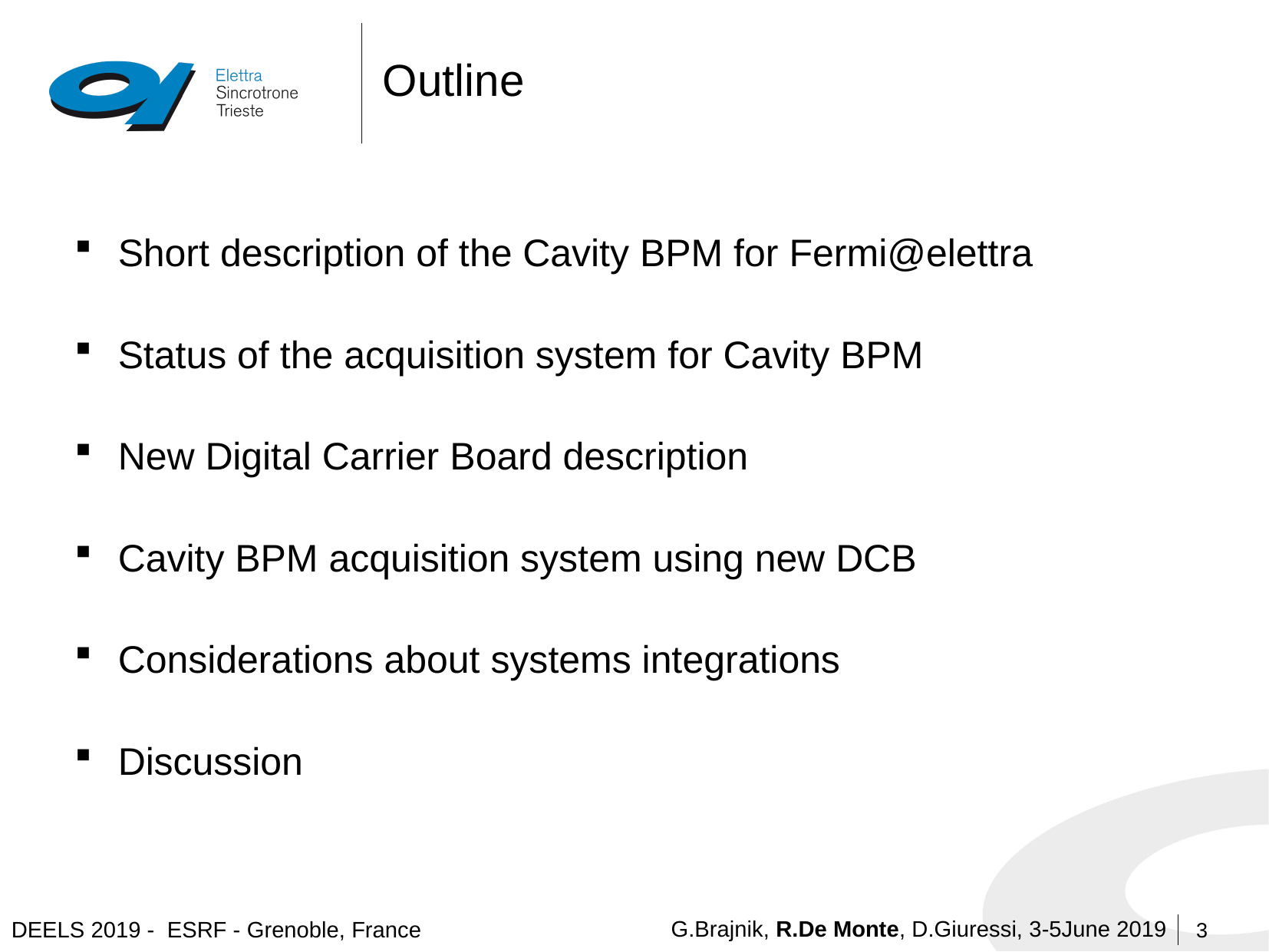

# Outline
Short description of the Cavity BPM for Fermi@elettra
Status of the acquisition system for Cavity BPM
New Digital Carrier Board description
Cavity BPM acquisition system using new DCB
Considerations about systems integrations
Discussion

3